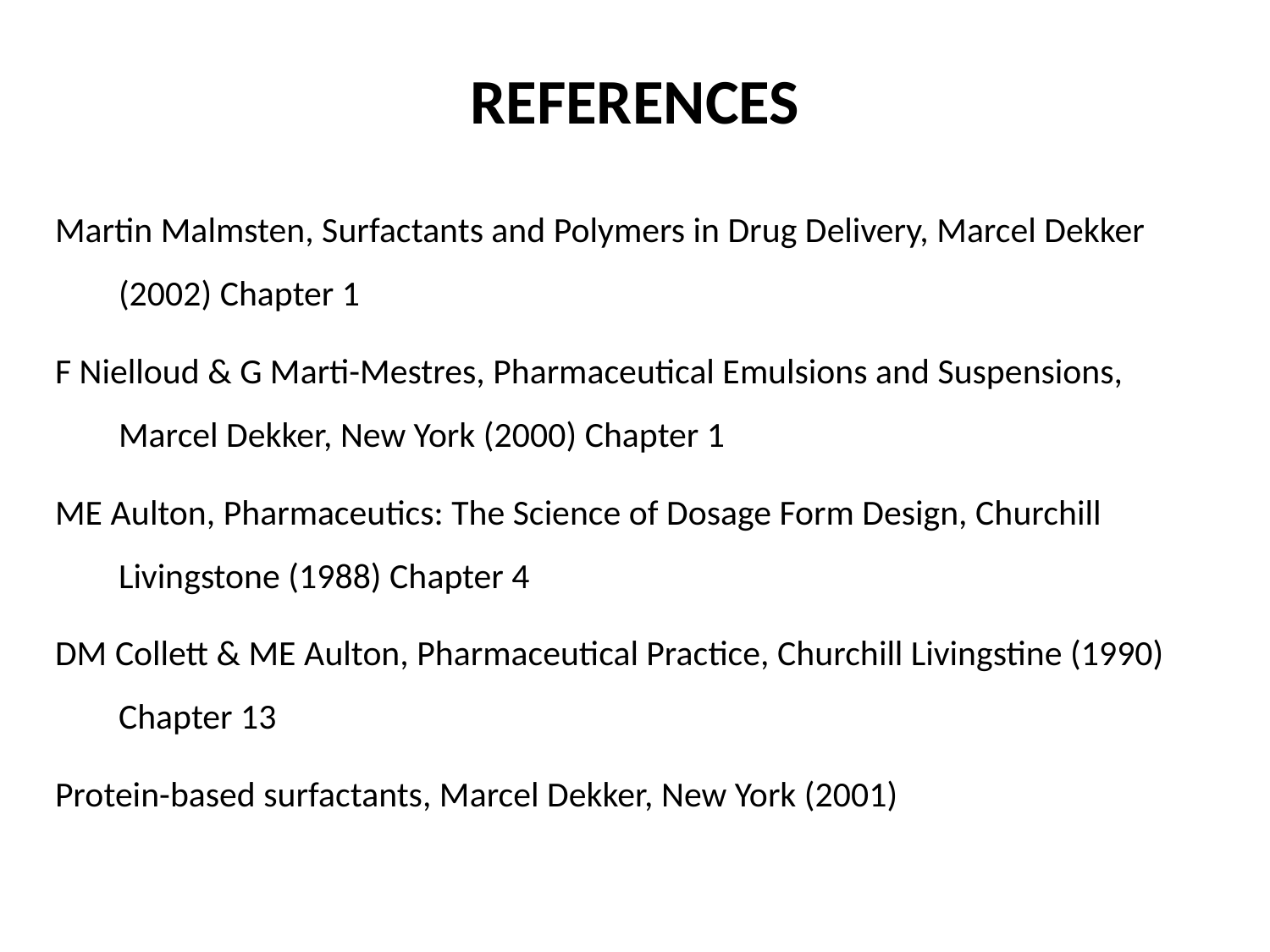

# REFERENCES
Martin Malmsten, Surfactants and Polymers in Drug Delivery, Marcel Dekker (2002) Chapter 1
F Nielloud & G Marti-Mestres, Pharmaceutical Emulsions and Suspensions, Marcel Dekker, New York (2000) Chapter 1
ME Aulton, Pharmaceutics: The Science of Dosage Form Design, Churchill Livingstone (1988) Chapter 4
DM Collett & ME Aulton, Pharmaceutical Practice, Churchill Livingstine (1990) Chapter 13
Protein-based surfactants, Marcel Dekker, New York (2001)

Physical Pharmacy 2
19